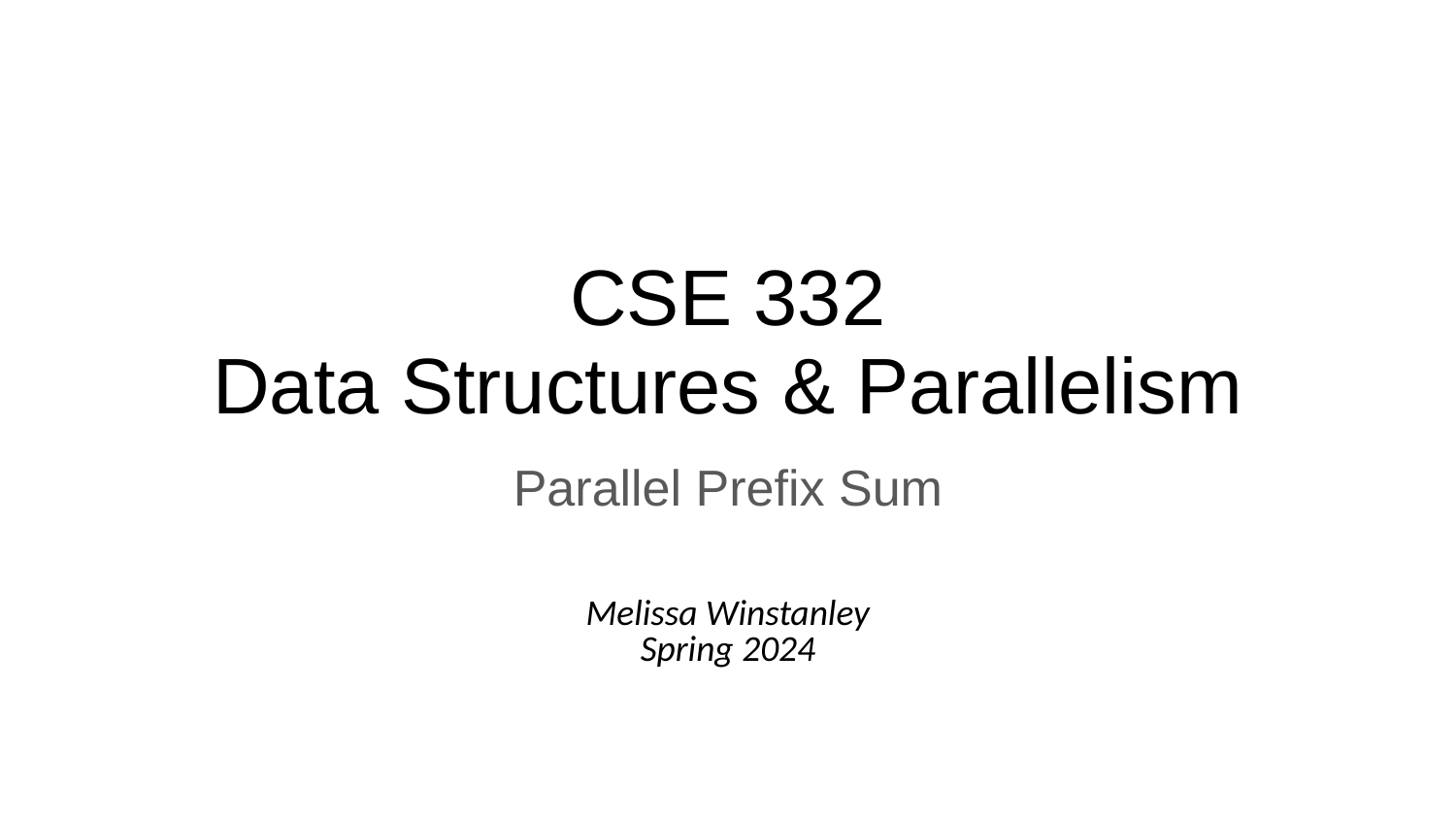

# CSE 332
Data Structures & Parallelism
Parallel Prefix Sum
Melissa Winstanley
Spring 2024